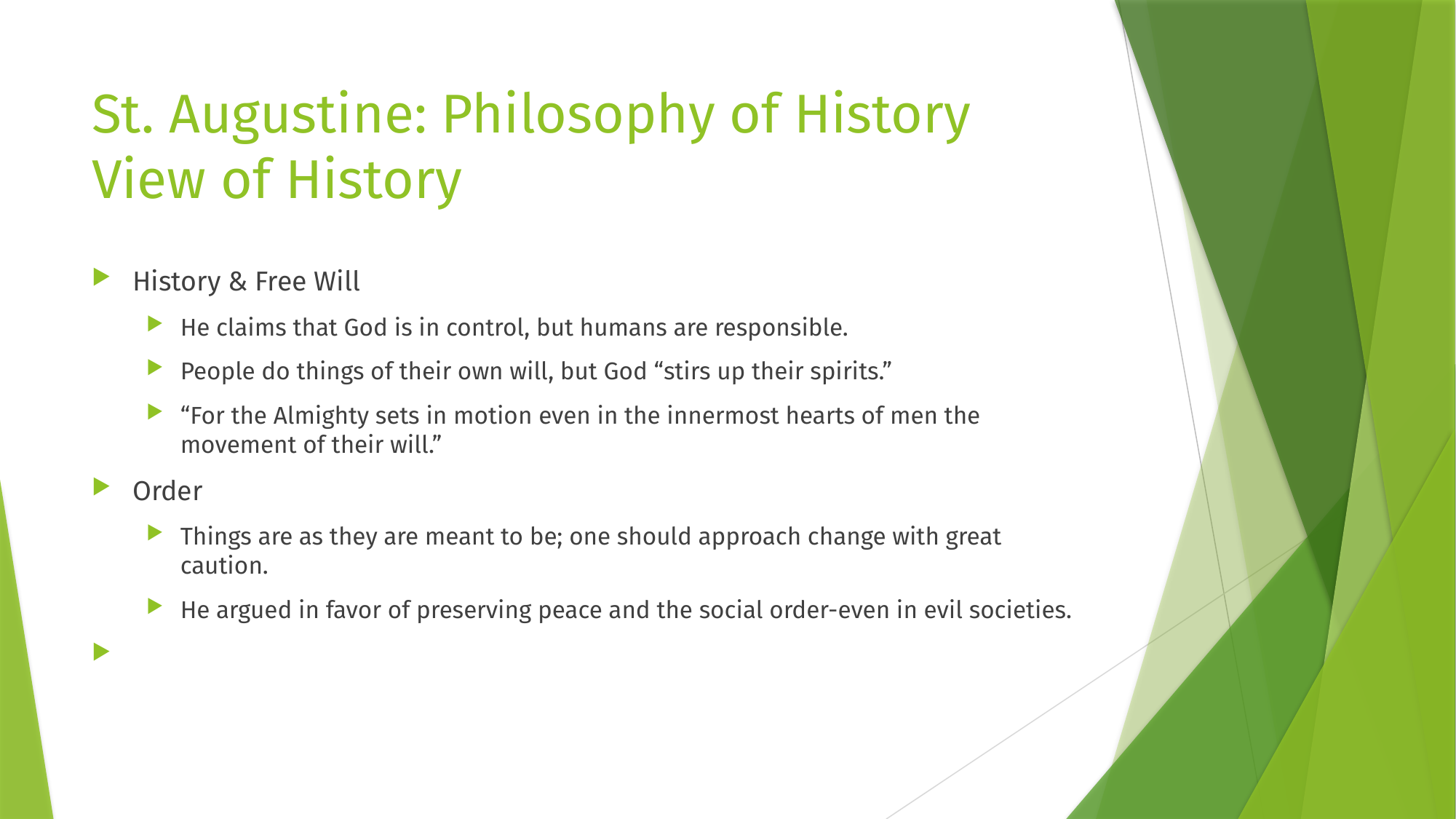

# St. Augustine: Philosophy of History View of History
History & Free Will
He claims that God is in control, but humans are responsible.
People do things of their own will, but God “stirs up their spirits.”
“For the Almighty sets in motion even in the innermost hearts of men the movement of their will.”
Order
Things are as they are meant to be; one should approach change with great caution.
He argued in favor of preserving peace and the social order-even in evil societies.